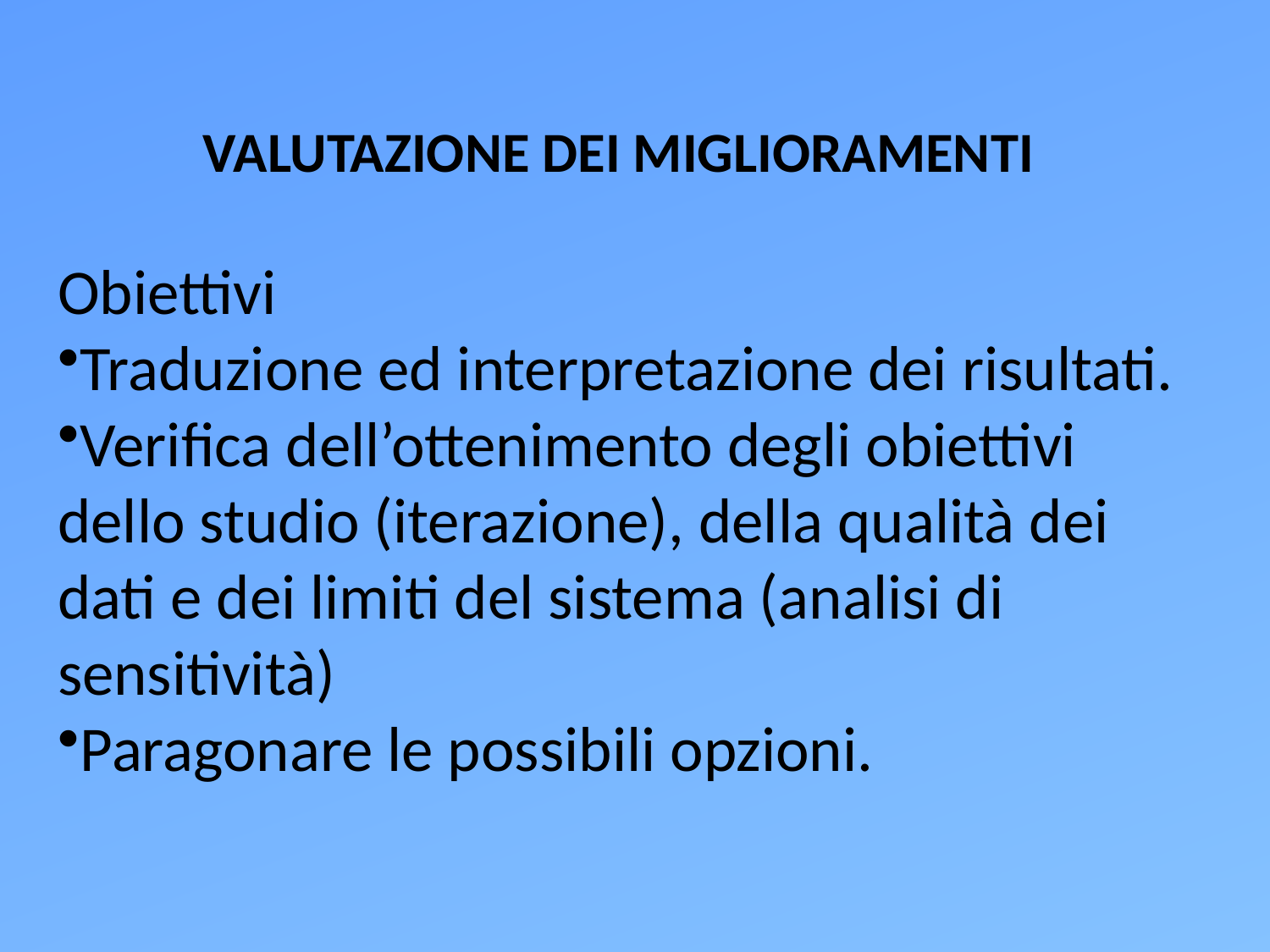

VALUTAZIONE DEI MIGLIORAMENTI

Obiettivi
Traduzione ed interpretazione dei risultati.
Verifica dell’ottenimento degli obiettivi dello studio (iterazione), della qualità dei dati e dei limiti del sistema (analisi di sensitività)
Paragonare le possibili opzioni.